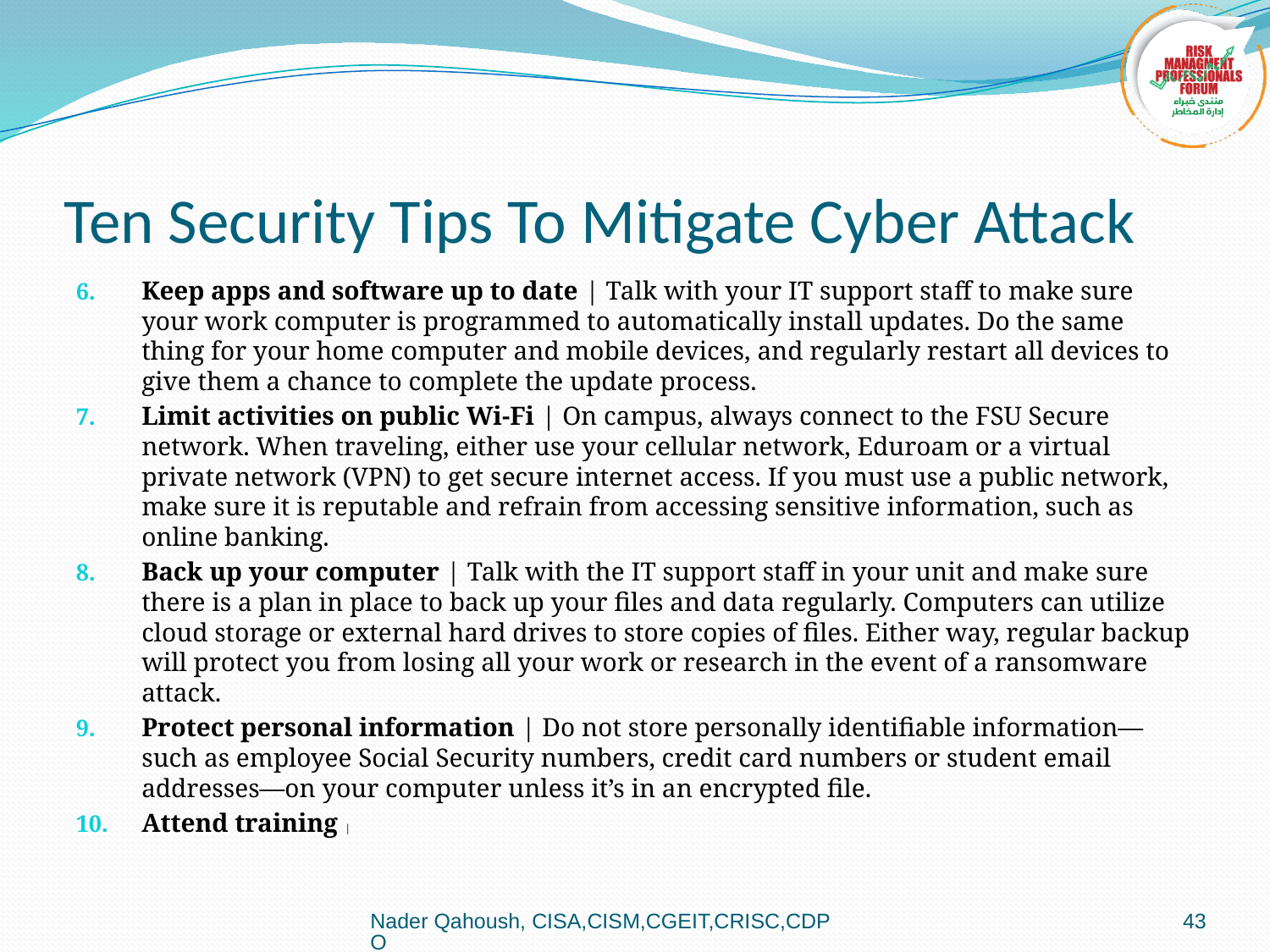

# Ten Security Tips To Mitigate Cyber Attack
Keep apps and software up to date | Talk with your IT support staff to make sure your work computer is programmed to automatically install updates. Do the same thing for your home computer and mobile devices, and regularly restart all devices to give them a chance to complete the update process.
Limit activities on public Wi-Fi | On campus, always connect to the FSU Secure network. When traveling, either use your cellular network, Eduroam or a virtual private network (VPN) to get secure internet access. If you must use a public network, make sure it is reputable and refrain from accessing sensitive information, such as online banking.
Back up your computer | Talk with the IT support staff in your unit and make sure there is a plan in place to back up your files and data regularly. Computers can utilize cloud storage or external hard drives to store copies of files. Either way, regular backup will protect you from losing all your work or research in the event of a ransomware attack.
Protect personal information | Do not store personally identifiable information—such as employee Social Security numbers, credit card numbers or student email addresses—on your computer unless it’s in an encrypted file.
Attend training |

Nader Qahoush, CISA,CISM,CGEIT,CRISC,CDPO
43